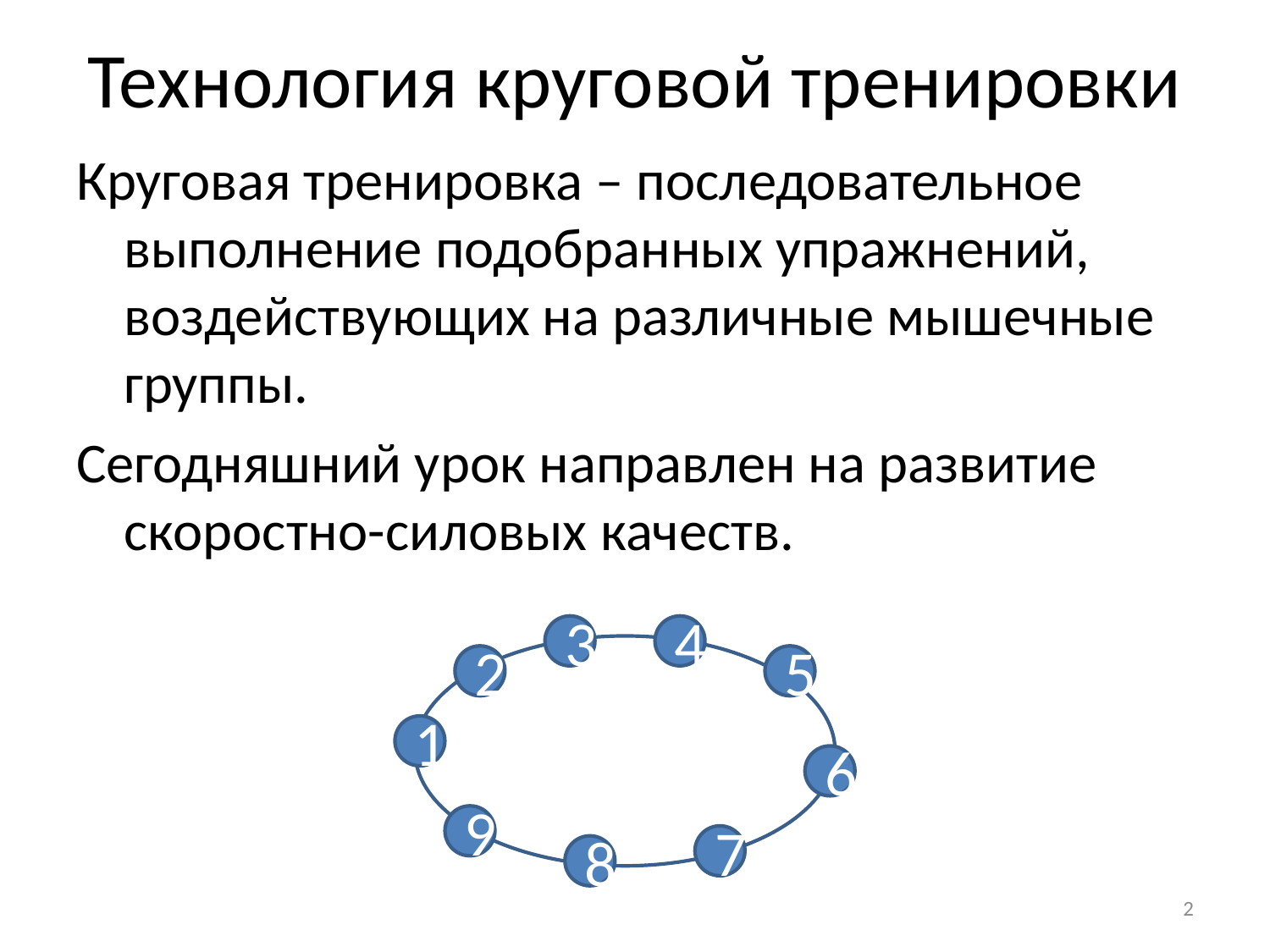

# Технология круговой тренировки
Круговая тренировка – последовательное выполнение подобранных упражнений, воздействующих на различные мышечные группы.
Сегодняшний урок направлен на развитие скоростно-силовых качеств.
3
4

2
5
1
6
9
7
8
2